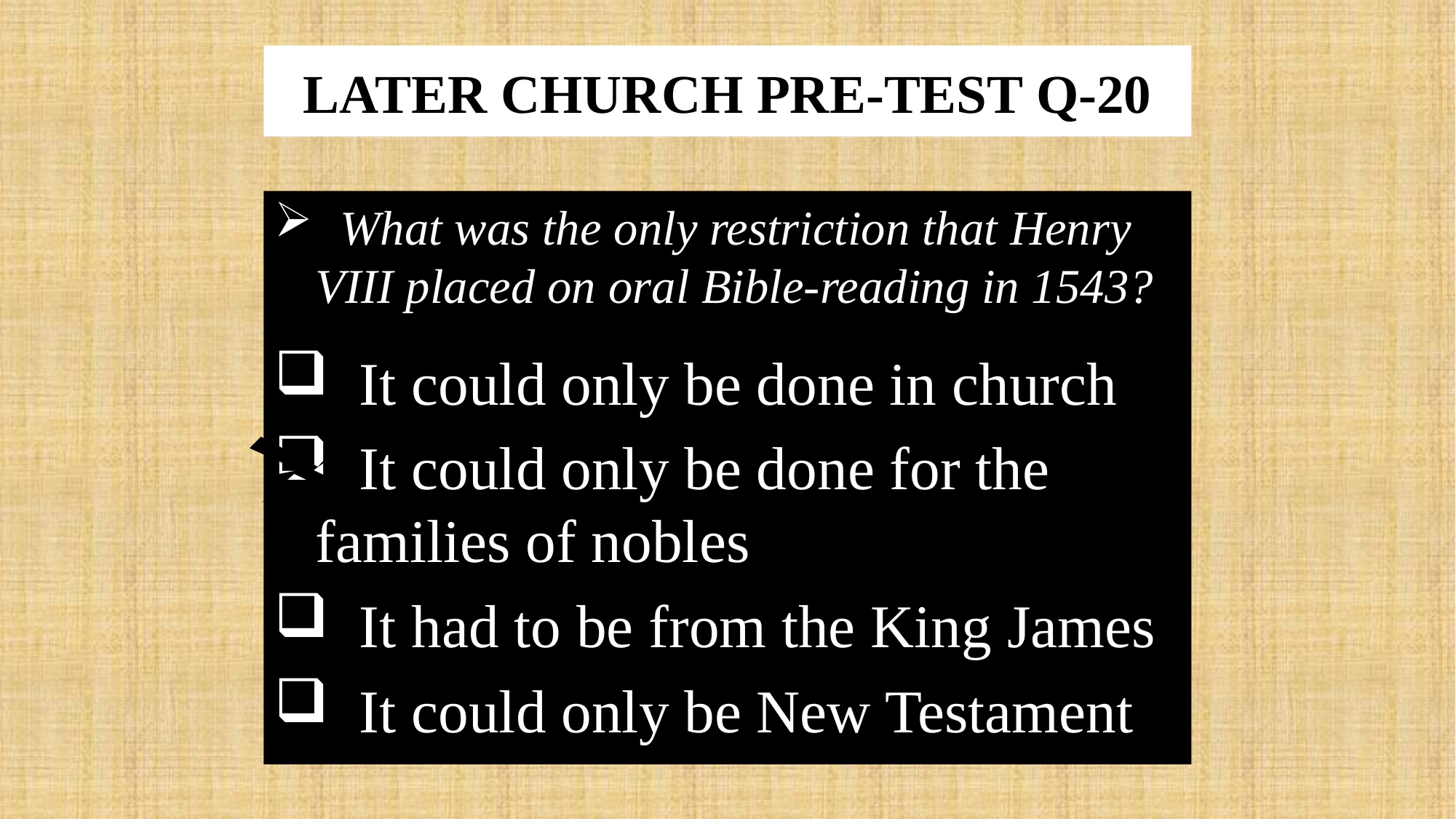

# LATER CHURCH PRE-TEST Q-20
  What was the only restriction that Henry VIII placed on oral Bible-reading in 1543?

  It could only be done in church
  It could only be done for the families of nobles
  It had to be from the King James
  It could only be New Testament

X